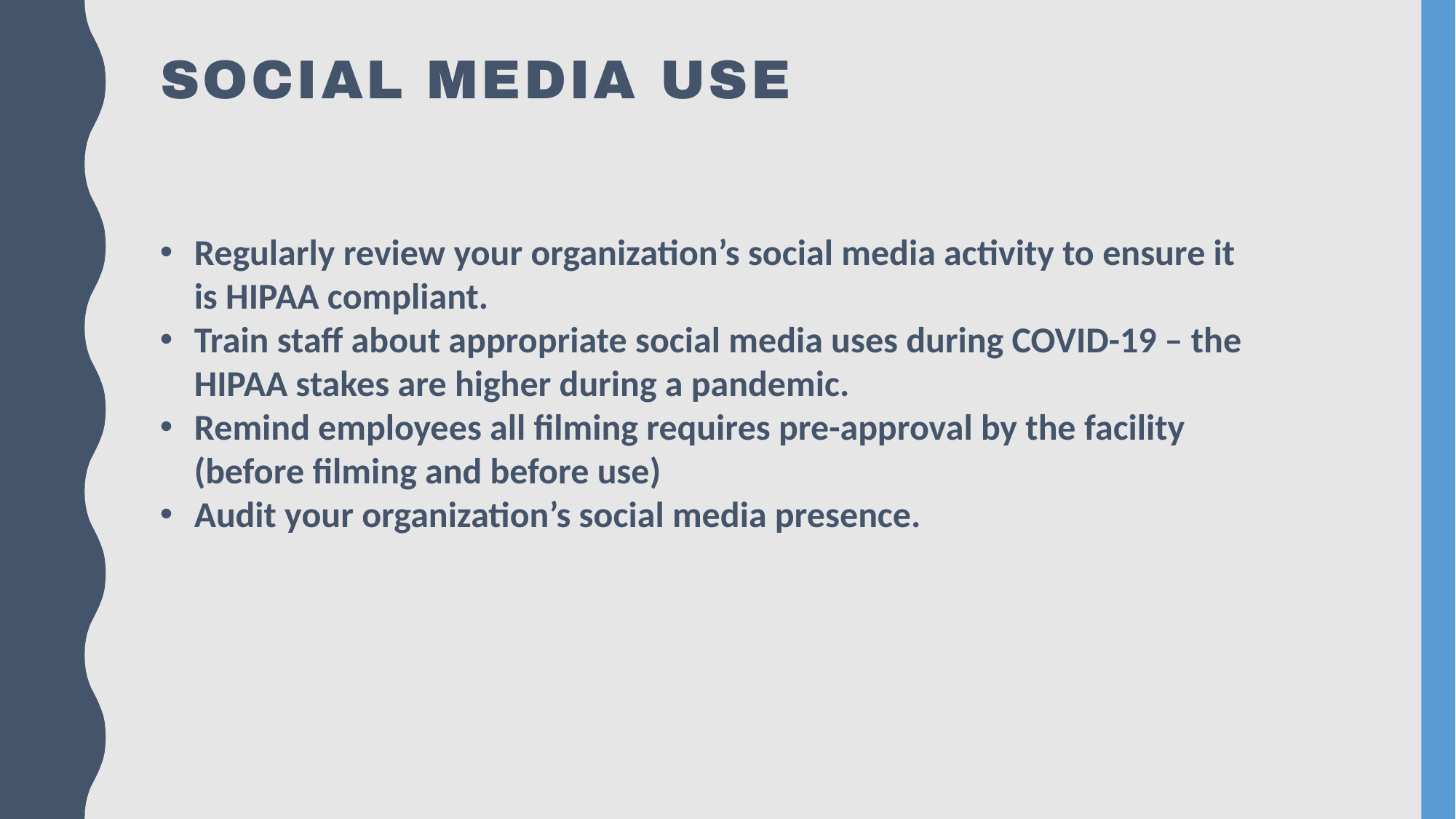

# Social media use
Regularly review your organization’s social media activity to ensure it is HIPAA compliant.
Train staff about appropriate social media uses during COVID-19 – the HIPAA stakes are higher during a pandemic.
Remind employees all filming requires pre-approval by the facility (before filming and before use)
Audit your organization’s social media presence.